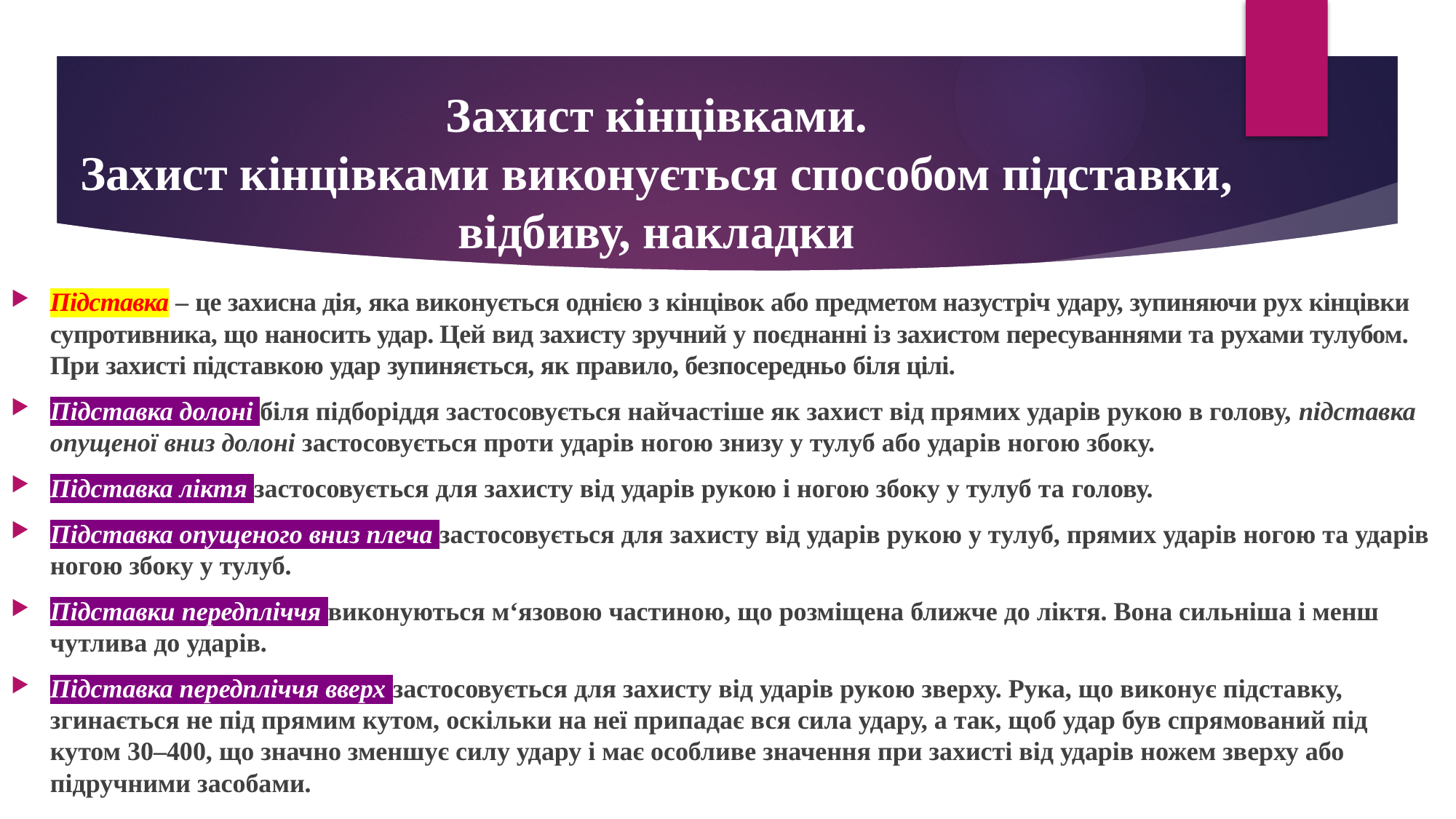

# Захист кінцівками. Захист кінцівками виконується способом підставки, відбиву, накладки
Підставка – це захисна дія, яка виконується однією з кінцівок або предметом назустріч удару, зупиняючи рух кінцівки супротивника, що наносить удар. Цей вид захисту зручний у поєднанні із захистом пересуваннями та рухами тулубом. При захисті підставкою удар зупиняється, як правило, безпосередньо біля цілі.
Підставка долоні біля підборіддя застосовується найчастіше як захист від прямих ударів рукою в голову, підставка опущеної вниз долоні застосовується проти ударів ногою знизу у тулуб або ударів ногою збоку.
Підставка ліктя застосовується для захисту від ударів рукою і ногою збоку у тулуб та голову.
Підставка опущеного вниз плеча застосовується для захисту від ударів рукою у тулуб, прямих ударів ногою та ударів ногою збоку у тулуб.
Підставки передпліччя виконуються м‘язовою частиною, що розміщена ближче до ліктя. Вона сильніша і менш чутлива до ударів.
Підставка передпліччя вверх застосовується для захисту від ударів рукою зверху. Рука, що виконує підставку, згинається не під прямим кутом, оскільки на неї припадає вся сила удару, а так, щоб удар був спрямований під кутом 30–400, що значно зменшує силу удару і має особливе значення при захисті від ударів ножем зверху або підручними засобами.